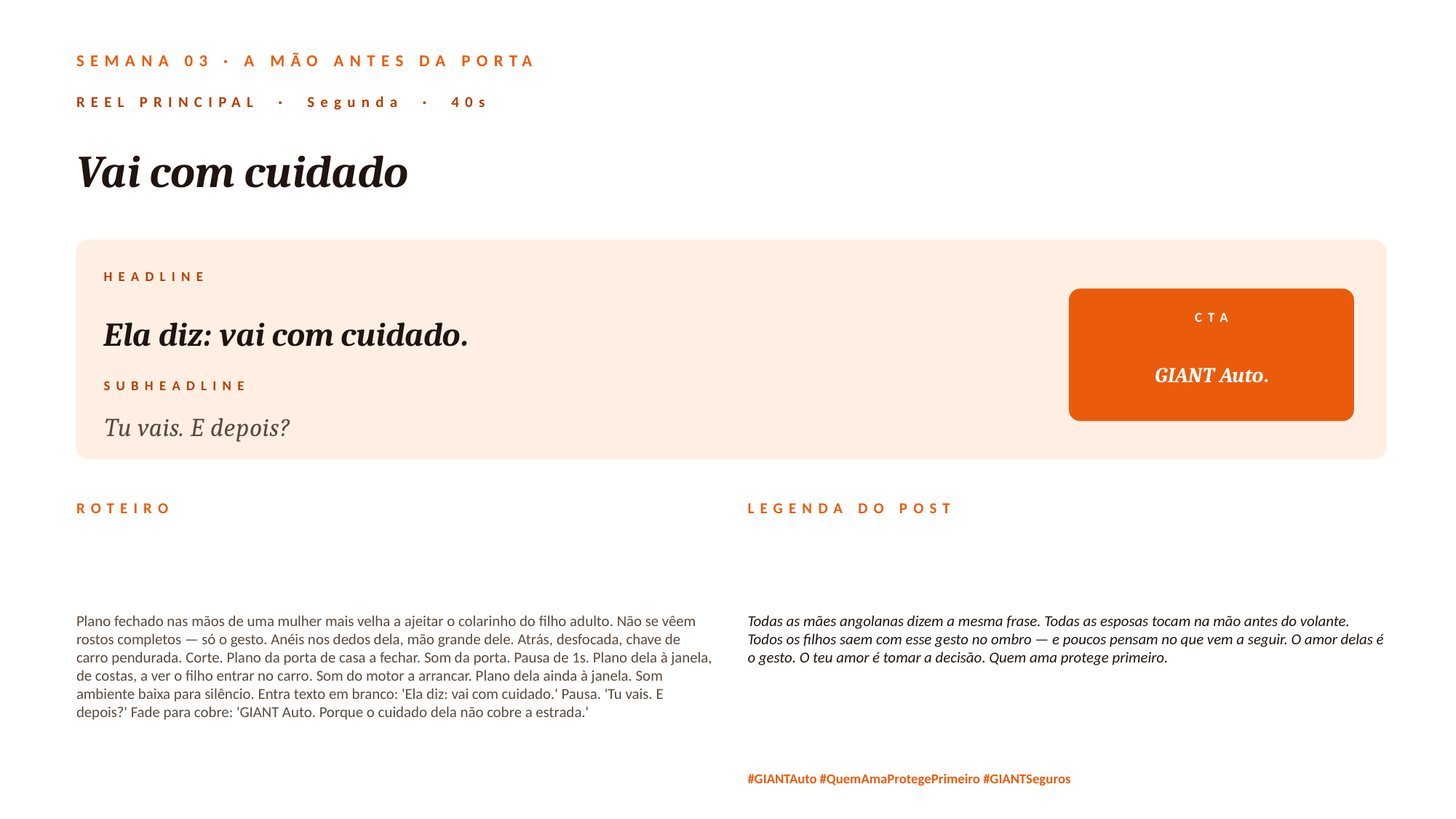

SEMANA 03 · A MÃO ANTES DA PORTA
REEL PRINCIPAL  ·  Segunda  ·  40s
Vai com cuidado

HEADLINE

Ela diz: vai com cuidado.
CTA
GIANT Auto.
SUBHEADLINE
Tu vais. E depois?
ROTEIRO
LEGENDA DO POST
Plano fechado nas mãos de uma mulher mais velha a ajeitar o colarinho do filho adulto. Não se vêem rostos completos — só o gesto. Anéis nos dedos dela, mão grande dele. Atrás, desfocada, chave de carro pendurada. Corte. Plano da porta de casa a fechar. Som da porta. Pausa de 1s. Plano dela à janela, de costas, a ver o filho entrar no carro. Som do motor a arrancar. Plano dela ainda à janela. Som ambiente baixa para silêncio. Entra texto em branco: 'Ela diz: vai com cuidado.' Pausa. 'Tu vais. E depois?' Fade para cobre: 'GIANT Auto. Porque o cuidado dela não cobre a estrada.'
Todas as mães angolanas dizem a mesma frase. Todas as esposas tocam na mão antes do volante. Todos os filhos saem com esse gesto no ombro — e poucos pensam no que vem a seguir. O amor delas é o gesto. O teu amor é tomar a decisão. Quem ama protege primeiro.
#GIANTAuto #QuemAmaProtegePrimeiro #GIANTSeguros